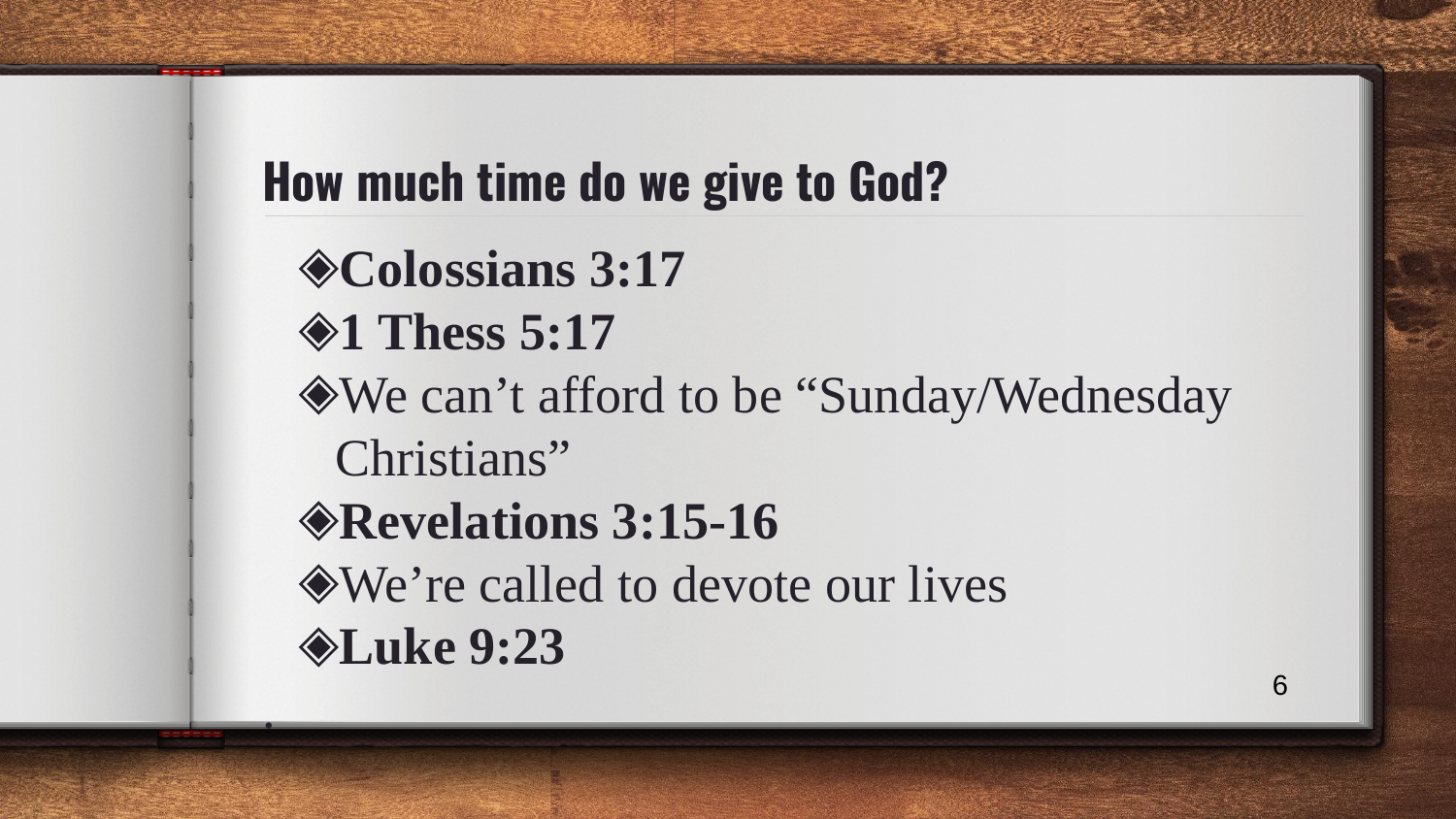

# How much time do we give to God?
Colossians 3:17
1 Thess 5:17
We can’t afford to be “Sunday/Wednesday Christians”
Revelations 3:15-16
We’re called to devote our lives
Luke 9:23
.
6